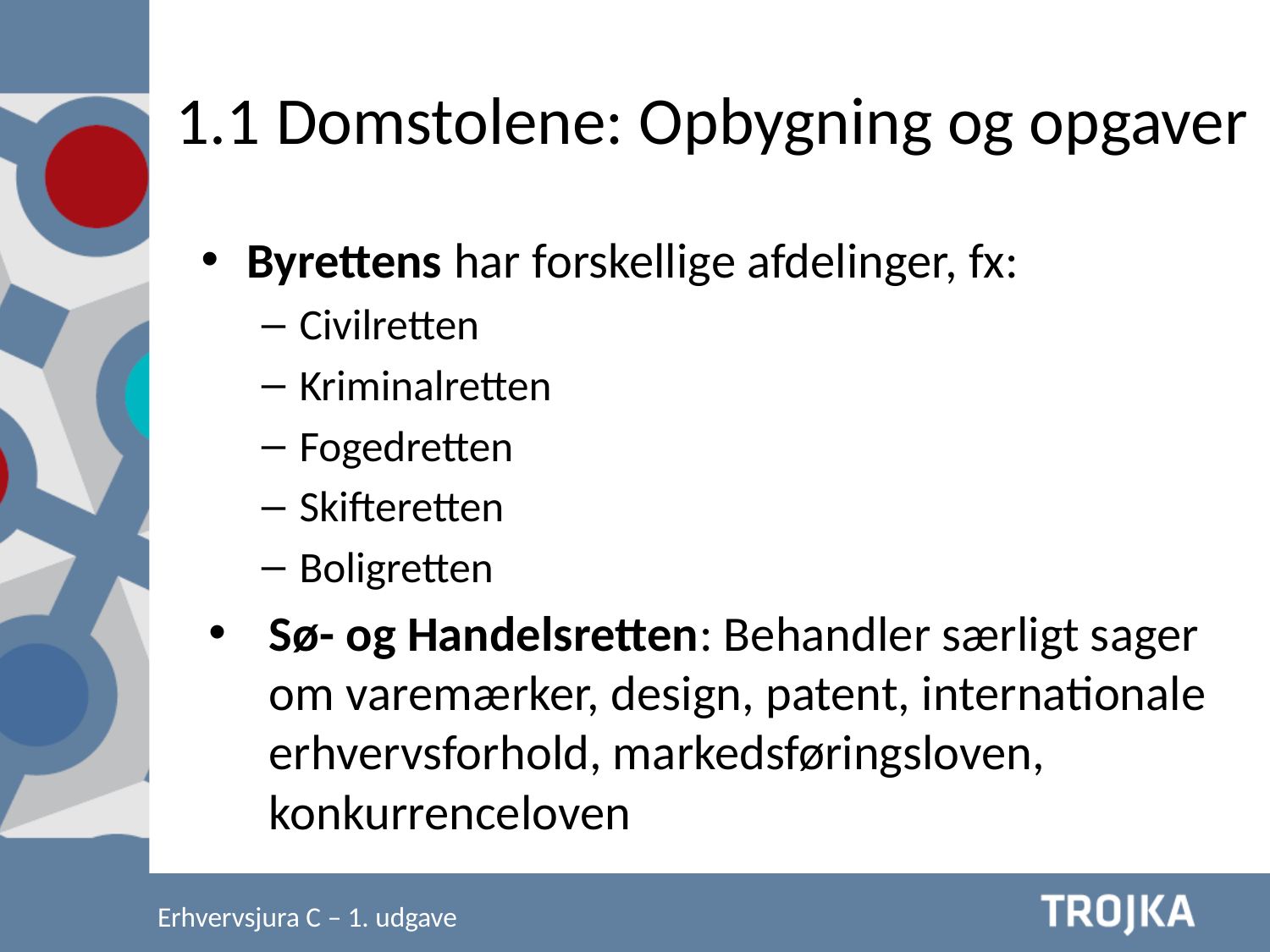

1.1 Domstolene: Opbygning og opgaver
Byrettens har forskellige afdelinger, fx:
Civilretten
Kriminalretten
Fogedretten
Skifteretten
Boligretten
Sø- og Handelsretten: Behandler særligt sager om varemærker, design, patent, internationale erhvervsforhold, markedsføringsloven, konkurrenceloven